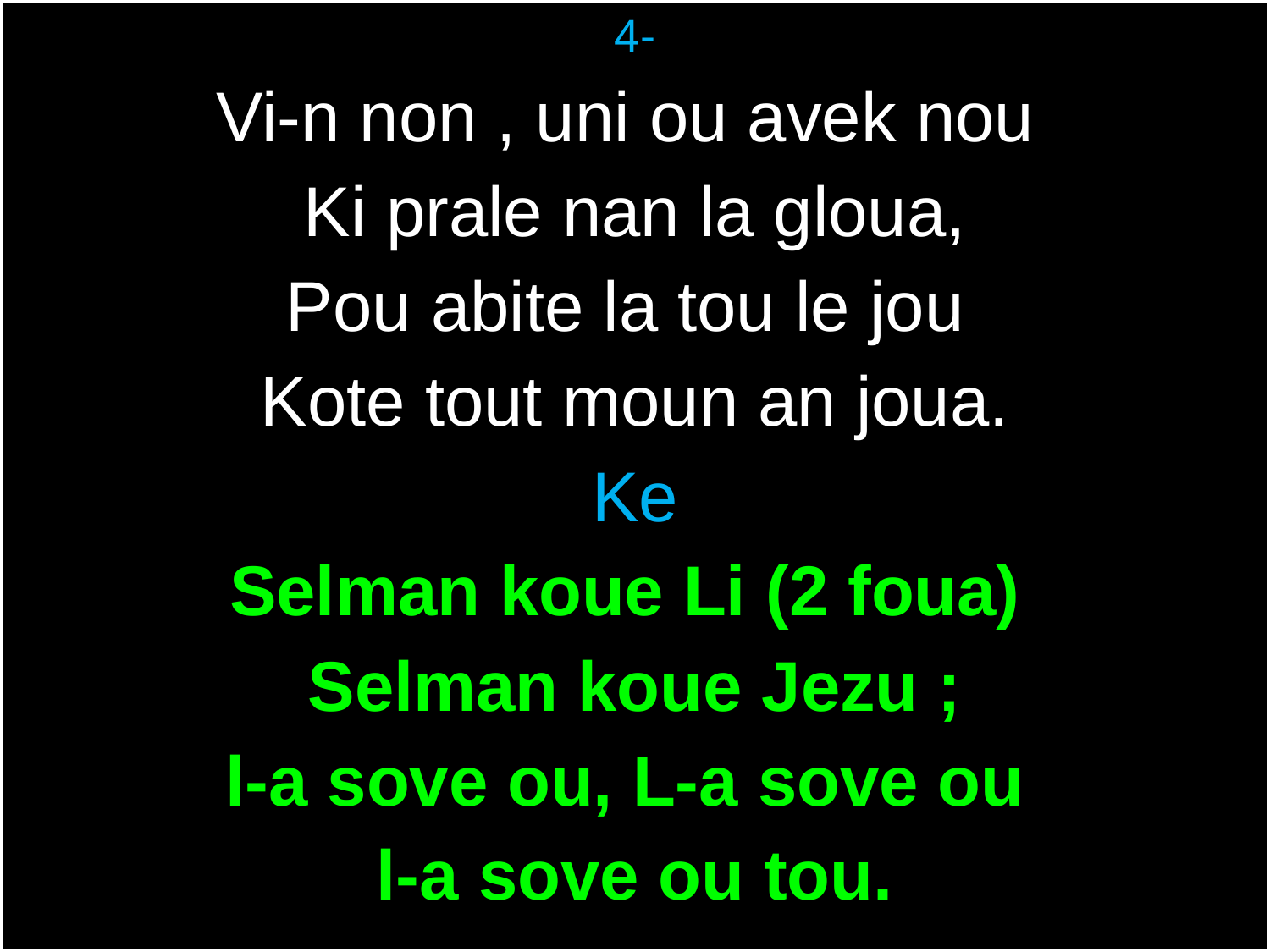

4-
Vi-n non , uni ou avek nou
Ki prale nan la gloua,
Pou abite la tou le jou
Kote tout moun an joua.
Ke
Selman koue Li (2 foua)
Selman koue Jezu ;
l-a sove ou, L-a sove ou
l-a sove ou tou.